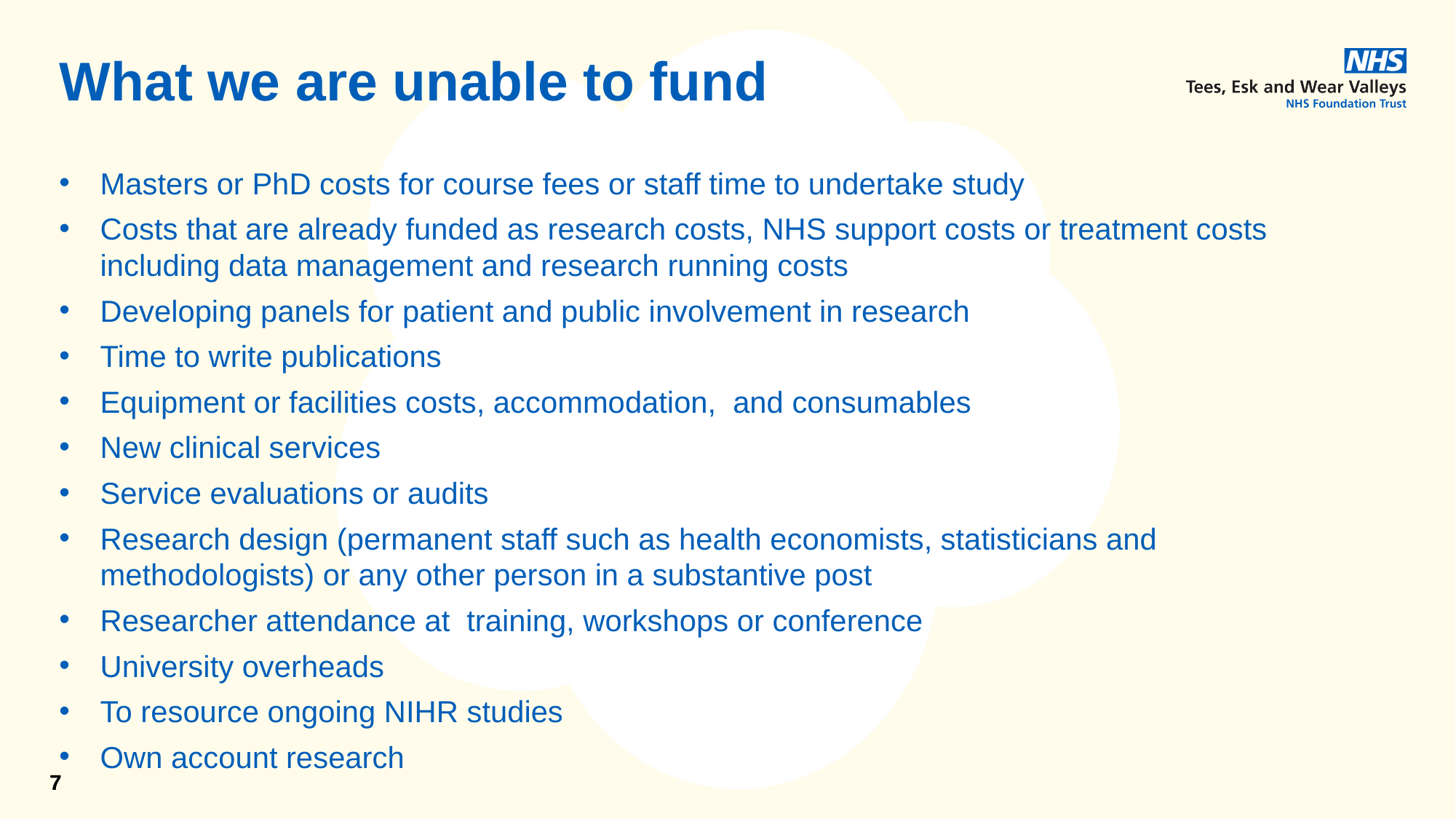

# What we are unable to fund
Masters or PhD costs for course fees or staff time to undertake study
Costs that are already funded as research costs, NHS support costs or treatment costs including data management and research running costs
Developing panels for patient and public involvement in research
Time to write publications
Equipment or facilities costs, accommodation,  and consumables
New clinical services
Service evaluations or audits
Research design (permanent staff such as health economists, statisticians and methodologists) or any other person in a substantive post
Researcher attendance at  training, workshops or conference
University overheads
To resource ongoing NIHR studies
Own account research